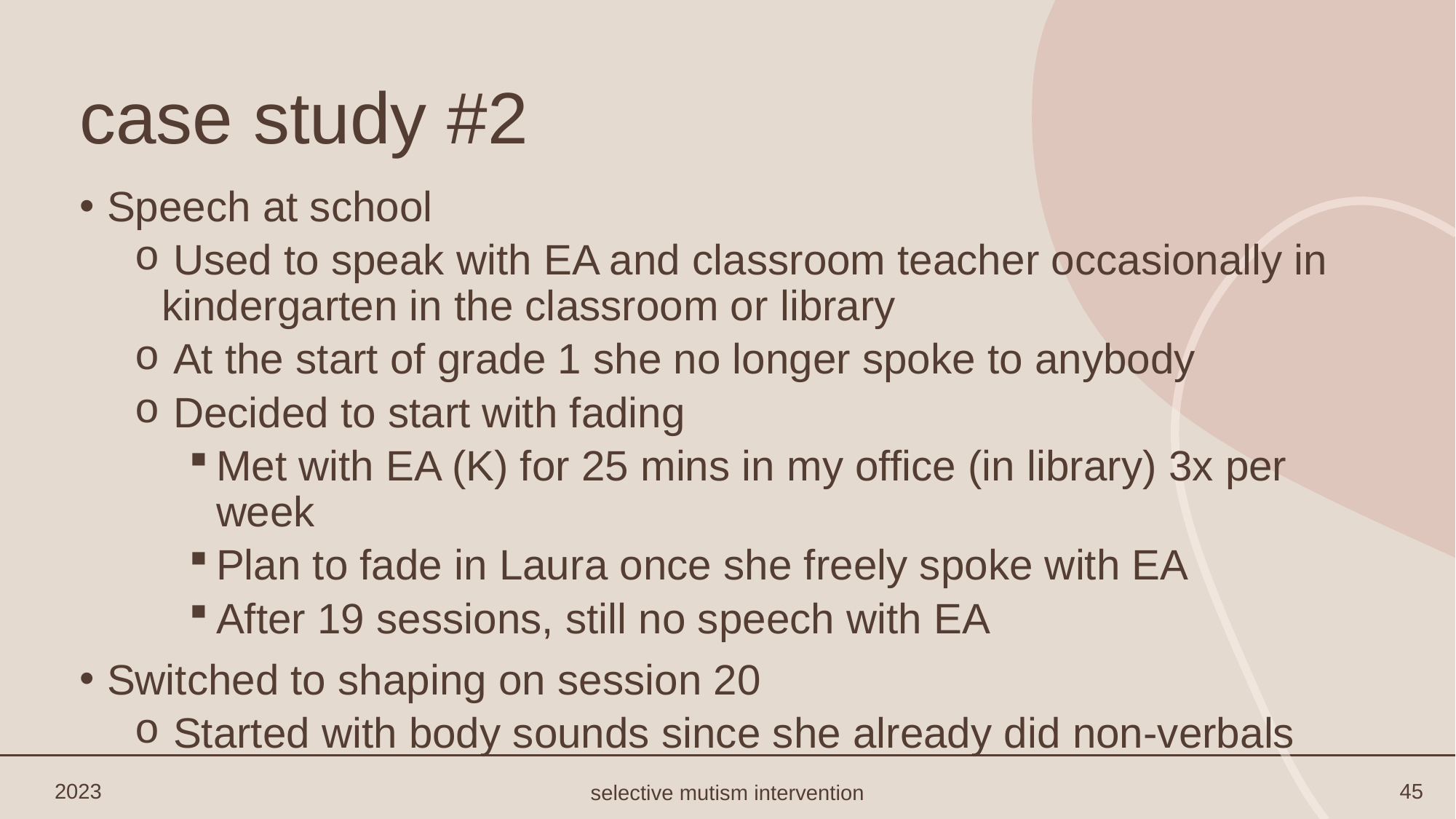

# case study #2
Speech at school
 Used to speak with EA and classroom teacher occasionally in kindergarten in the classroom or library
 At the start of grade 1 she no longer spoke to anybody
 Decided to start with fading
Met with EA (K) for 25 mins in my office (in library) 3x per week
Plan to fade in Laura once she freely spoke with EA
After 19 sessions, still no speech with EA
Switched to shaping on session 20
 Started with body sounds since she already did non-verbals

2023
45
selective mutism intervention